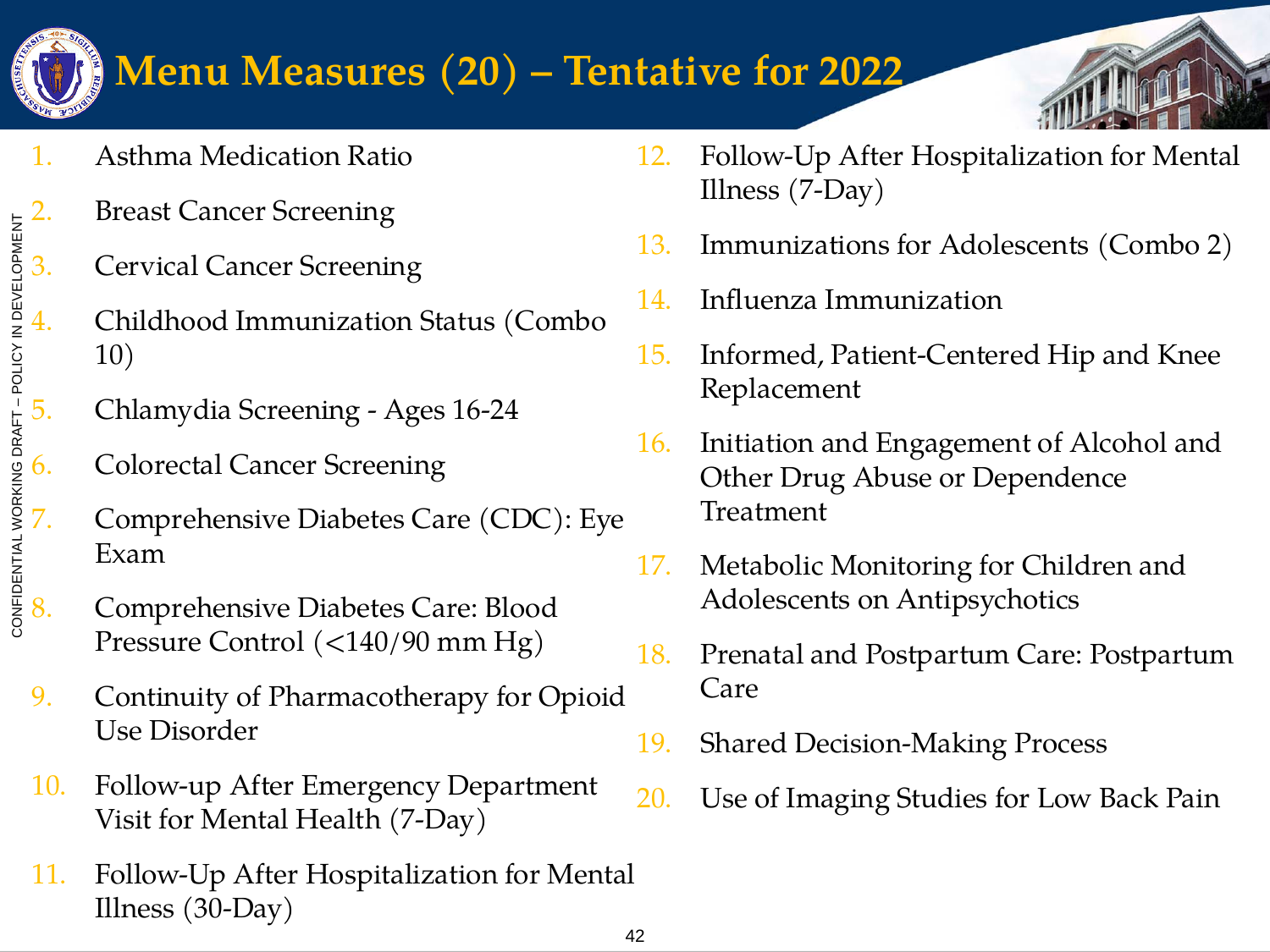

# Menu Measures (20) – Tentative for 2022
Asthma Medication Ratio
Breast Cancer Screening
Cervical Cancer Screening
Childhood Immunization Status (Combo 10)
Chlamydia Screening - Ages 16-24
Colorectal Cancer Screening
Comprehensive Diabetes Care (CDC): Eye Exam
Comprehensive Diabetes Care: Blood Pressure Control (<140/90 mm Hg)
Continuity of Pharmacotherapy for Opioid Use Disorder
Follow-up After Emergency Department Visit for Mental Health (7-Day)
Follow-Up After Hospitalization for Mental Illness (30-Day)

Follow-Up After Hospitalization for Mental Illness (7-Day)
Immunizations for Adolescents (Combo 2)
Influenza Immunization
Informed, Patient-Centered Hip and Knee Replacement
Initiation and Engagement of Alcohol and Other Drug Abuse or Dependence Treatment
Metabolic Monitoring for Children and Adolescents on Antipsychotics
Prenatal and Postpartum Care: Postpartum Care
Shared Decision-Making Process
Use of Imaging Studies for Low Back Pain